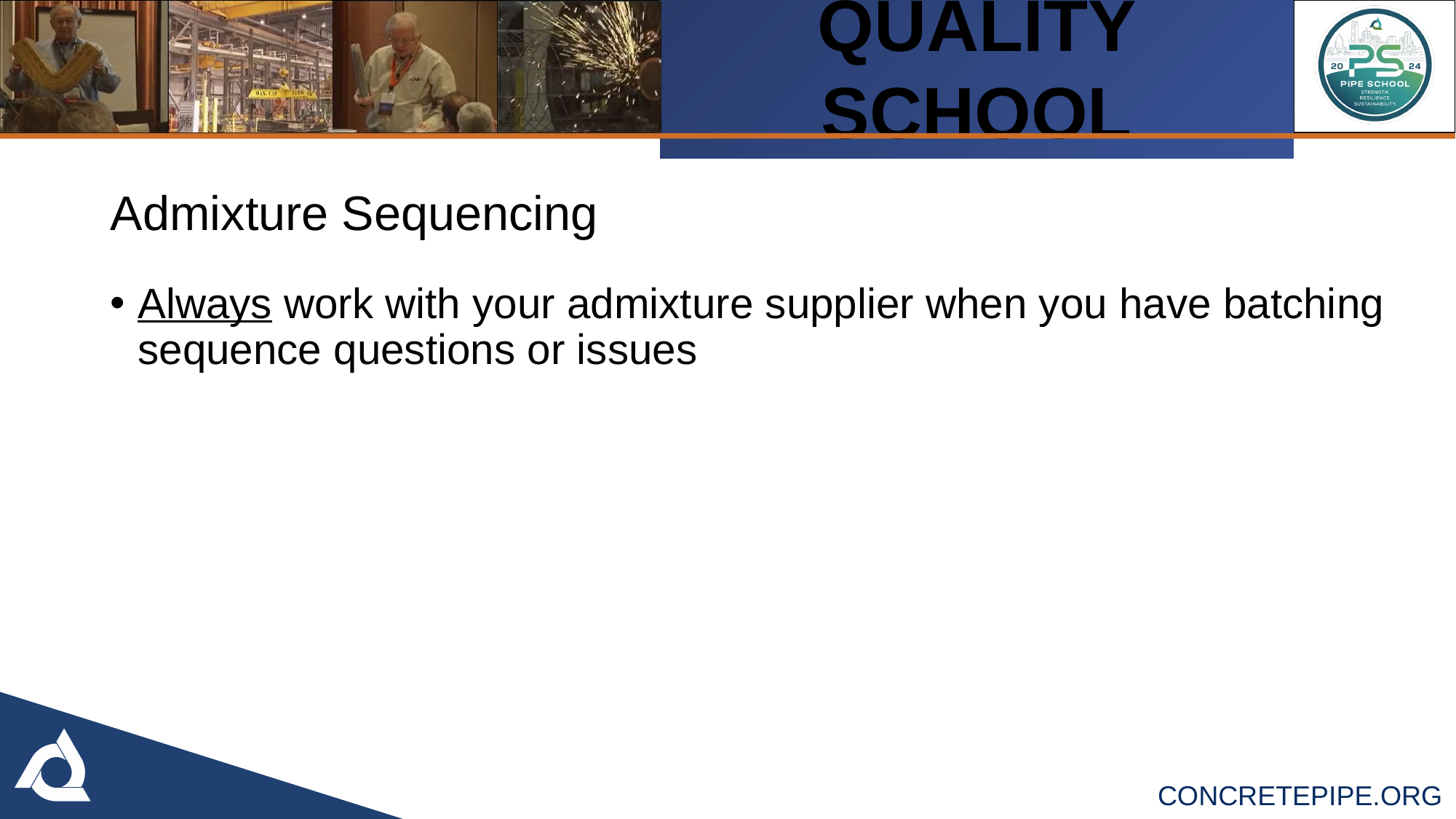

Admixture Sequencing
Always work with your admixture supplier when you have batching sequence questions or issues